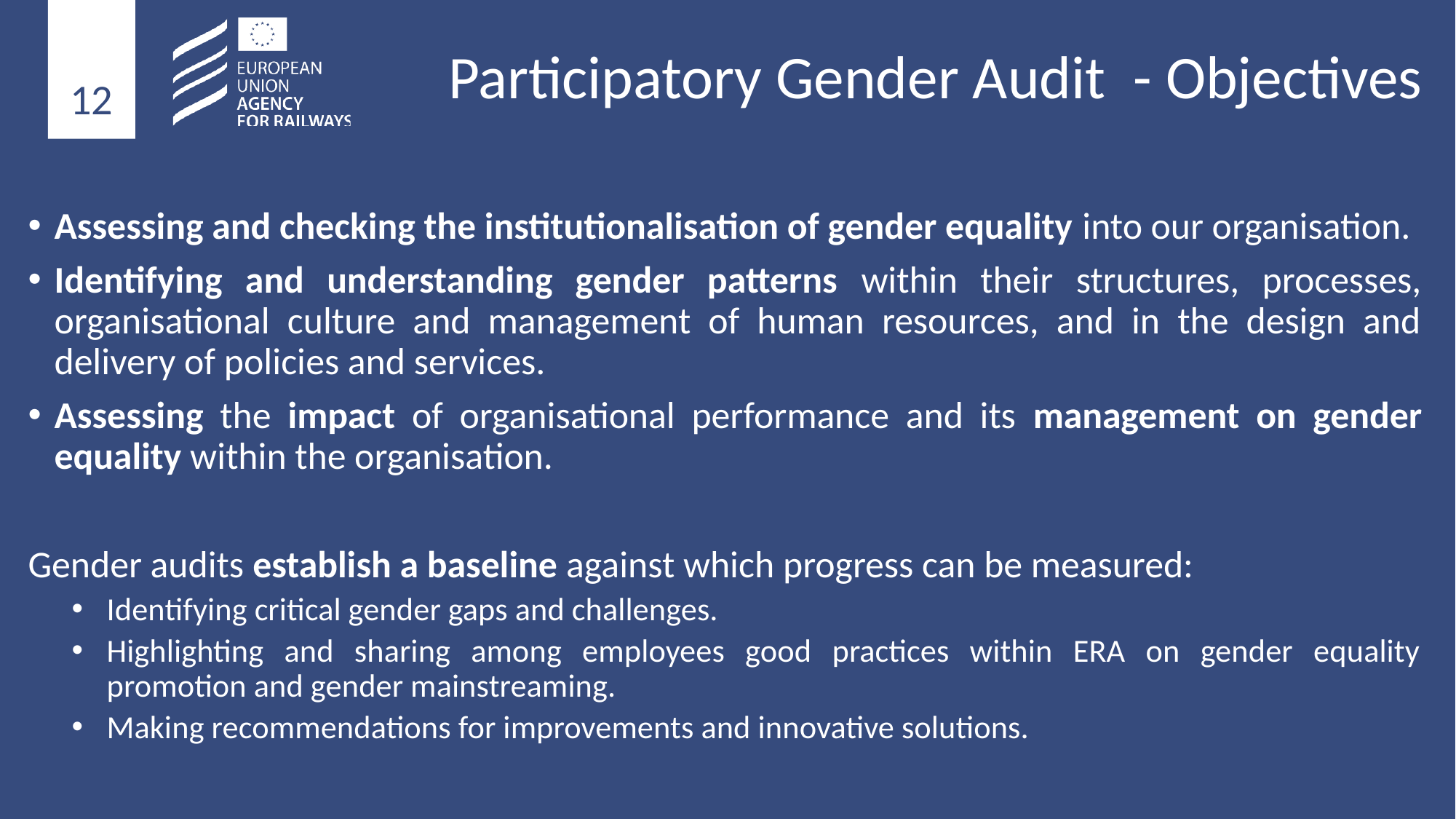

# Participatory Gender Audit  - Objectives
Assessing and checking the institutionalisation of gender equality into our organisation.
Identifying and understanding gender patterns within their structures, processes, organisational culture and management of human resources, and in the design and delivery of policies and services.
Assessing the impact of organisational performance and its management on gender equality within the organisation.

Gender audits establish a baseline against which progress can be measured:
Identifying critical gender gaps and challenges.
Highlighting and sharing among employees good practices within ERA on gender equality promotion and gender mainstreaming.
Making recommendations for improvements and innovative solutions.